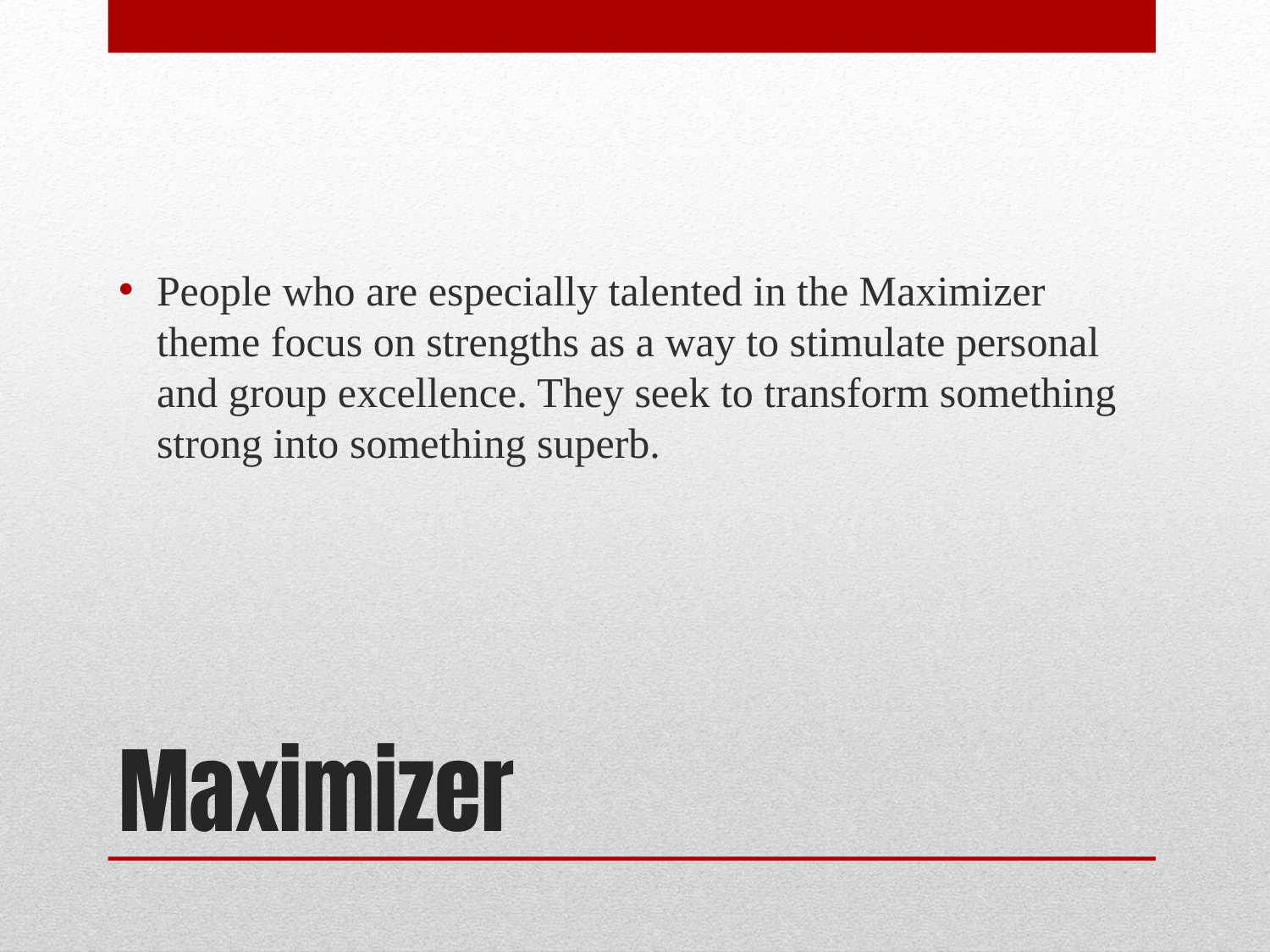

People who are especially talented in the Maximizer theme focus on strengths as a way to stimulate personal and group excellence. They seek to transform something strong into something superb.
# Maximizer